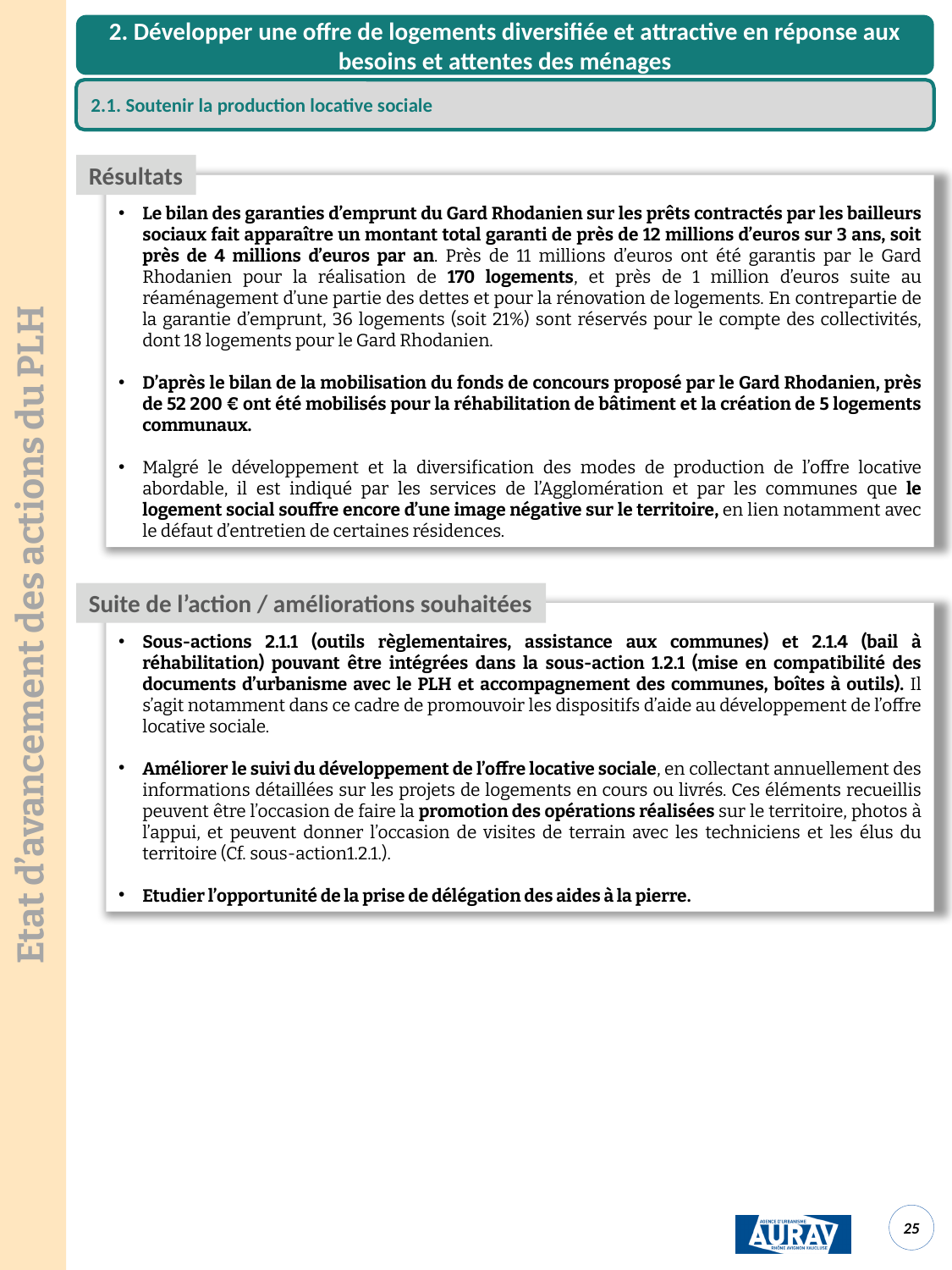

2. Développer une offre de logements diversifiée et attractive en réponse aux besoins et attentes des ménages
2.1. Soutenir la production locative sociale
Résultats

Le bilan des garanties d’emprunt du Gard Rhodanien sur les prêts contractés par les bailleurs sociaux fait apparaître un montant total garanti de près de 12 millions d’euros sur 3 ans, soit près de 4 millions d’euros par an. Près de 11 millions d’euros ont été garantis par le Gard Rhodanien pour la réalisation de 170 logements, et près de 1 million d’euros suite au réaménagement d’une partie des dettes et pour la rénovation de logements. En contrepartie de la garantie d’emprunt, 36 logements (soit 21%) sont réservés pour le compte des collectivités, dont 18 logements pour le Gard Rhodanien.

D’après le bilan de la mobilisation du fonds de concours proposé par le Gard Rhodanien, près de 52 200 € ont été mobilisés pour la réhabilitation de bâtiment et la création de 5 logements communaux.

Malgré le développement et la diversification des modes de production de l’offre locative abordable, il est indiqué par les services de l’Agglomération et par les communes que le logement social souffre encore d’une image négative sur le territoire, en lien notamment avec le défaut d’entretien de certaines résidences.
Suite de l’action / améliorations souhaitées
Etat d’avancement des actions du PLH

Sous-actions 2.1.1 (outils règlementaires, assistance aux communes) et 2.1.4 (bail à réhabilitation) pouvant être intégrées dans la sous-action 1.2.1 (mise en compatibilité des documents d’urbanisme avec le PLH et accompagnement des communes, boîtes à outils). Il s’agit notamment dans ce cadre de promouvoir les dispositifs d’aide au développement de l’offre locative sociale.

Améliorer le suivi du développement de l’offre locative sociale, en collectant annuellement des informations détaillées sur les projets de logements en cours ou livrés. Ces éléments recueillis peuvent être l’occasion de faire la promotion des opérations réalisées sur le territoire, photos à l’appui, et peuvent donner l’occasion de visites de terrain avec les techniciens et les élus du territoire (Cf. sous-action1.2.1.).

Etudier l’opportunité de la prise de délégation des aides à la pierre.
25